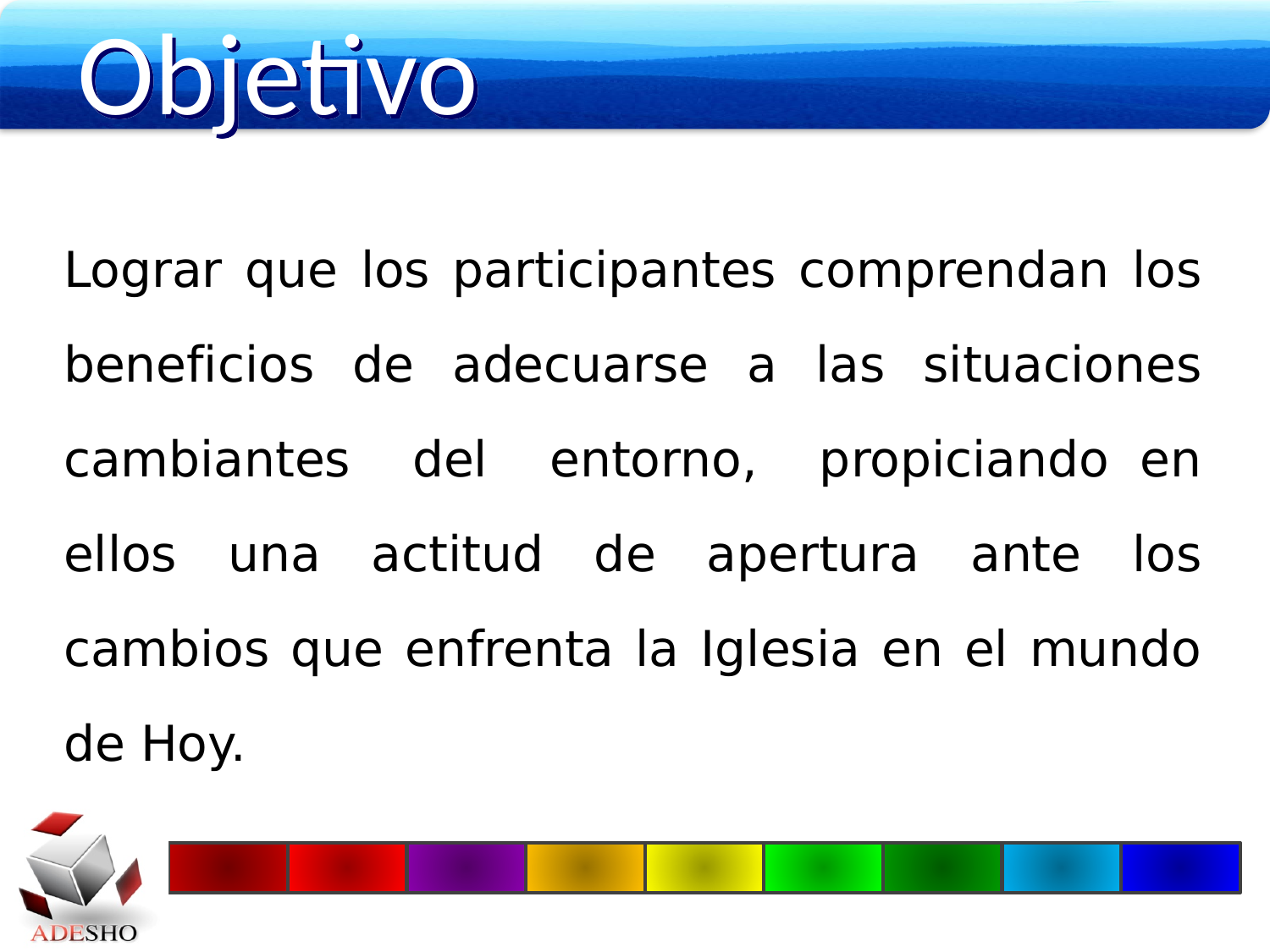

Objetivo
Lograr que los participantes comprendan los beneficios de adecuarse a las situaciones cambiantes  del  entorno,  propiciando en ellos una actitud de apertura ante los cambios que enfrenta la Iglesia en el mundo de Hoy.